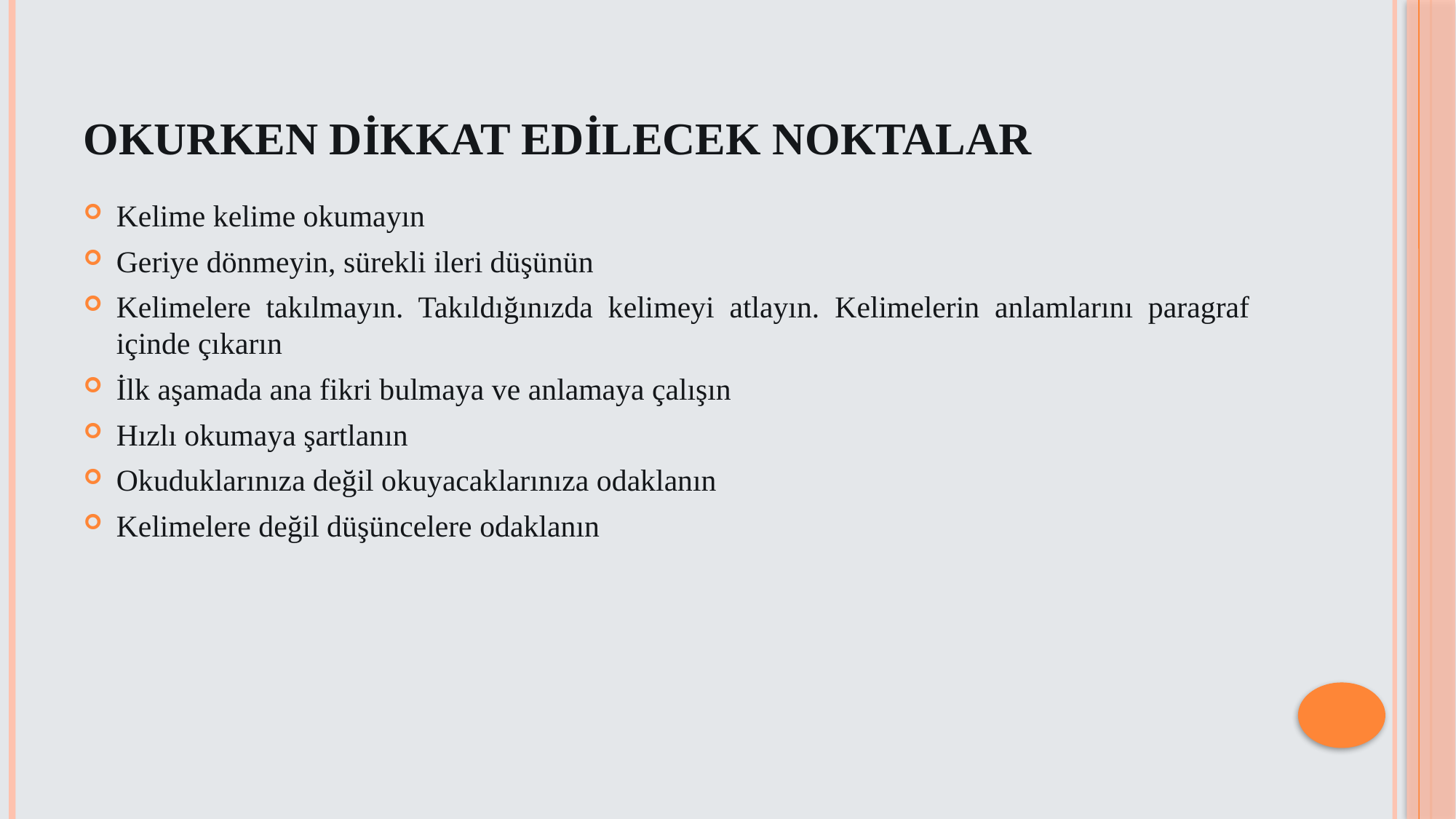

# Okurken Dikkat Edilecek Noktalar
Kelime kelime okumayın
Geriye dönmeyin, sürekli ileri düşünün
Kelimelere takılmayın. Takıldığınızda kelimeyi atlayın. Kelimelerin anlamlarını paragraf içinde çıkarın
İlk aşamada ana fikri bulmaya ve anlamaya çalışın
Hızlı okumaya şartlanın
Okuduklarınıza değil okuyacaklarınıza odaklanın
Kelimelere değil düşüncelere odaklanın